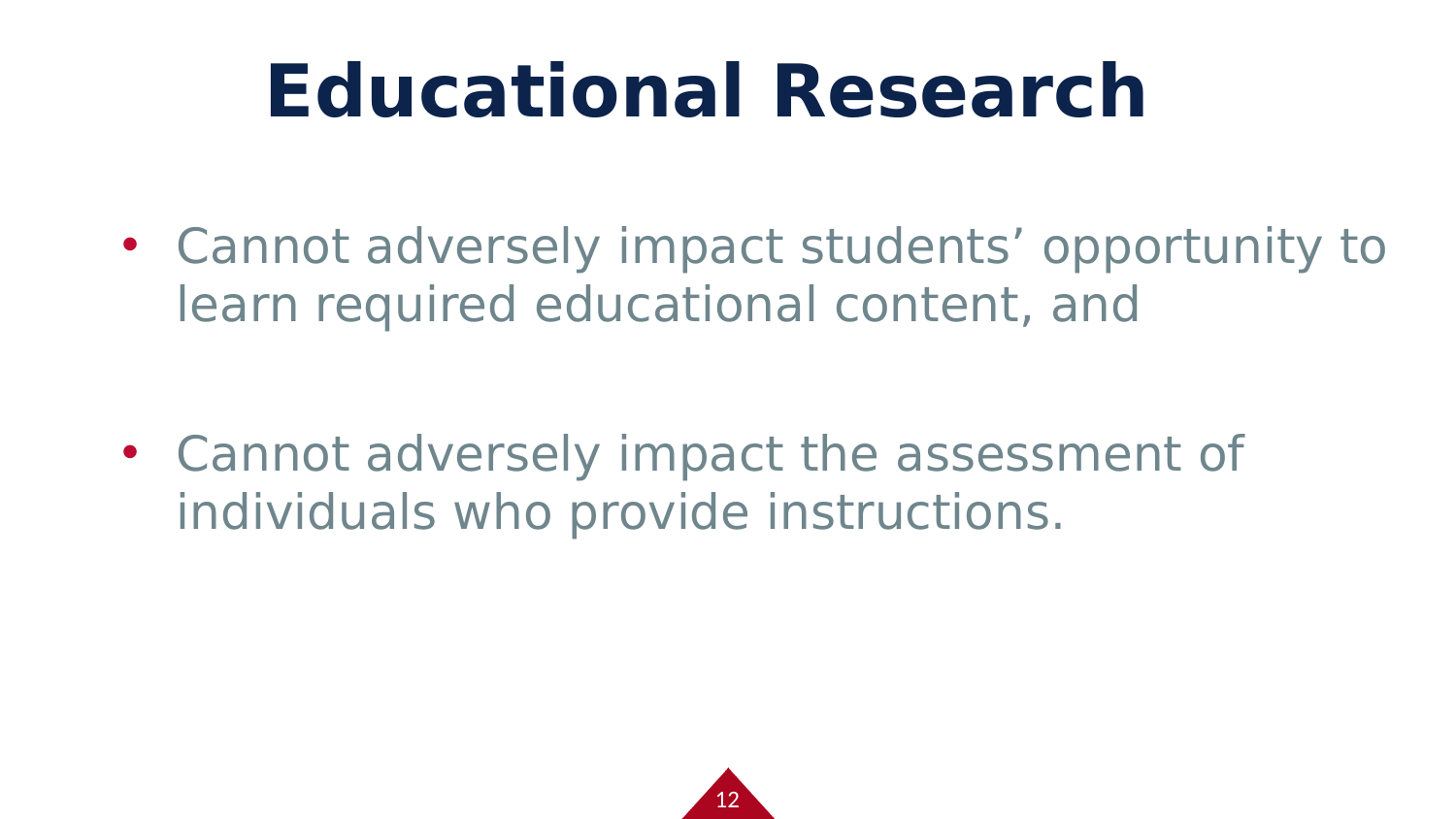

# Educational Research
Cannot adversely impact students’ opportunity to learn required educational content, and

Cannot adversely impact the assessment of individuals who provide instructions.
12